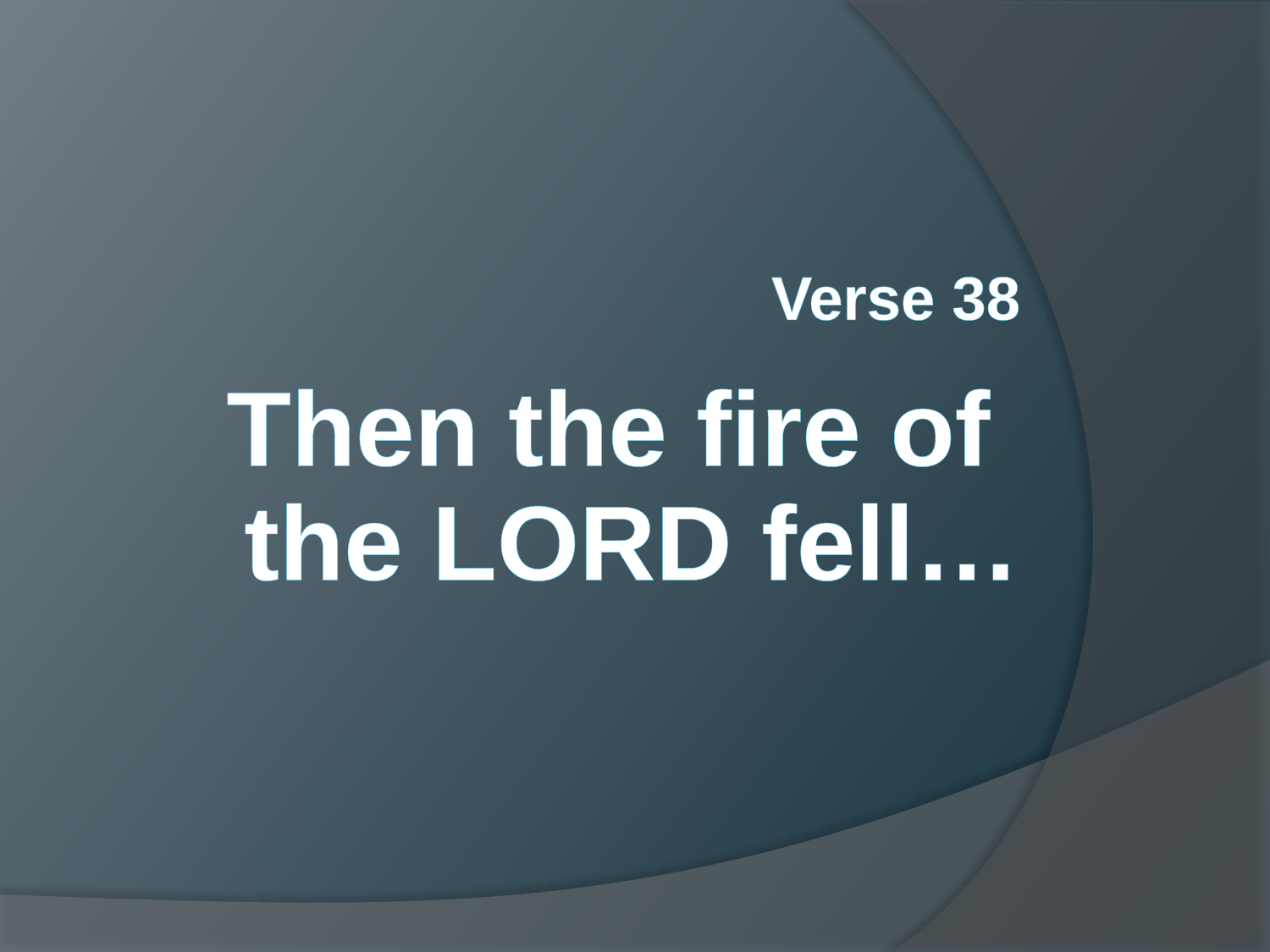

# Verse 38 Then the fire of the Lord fell…